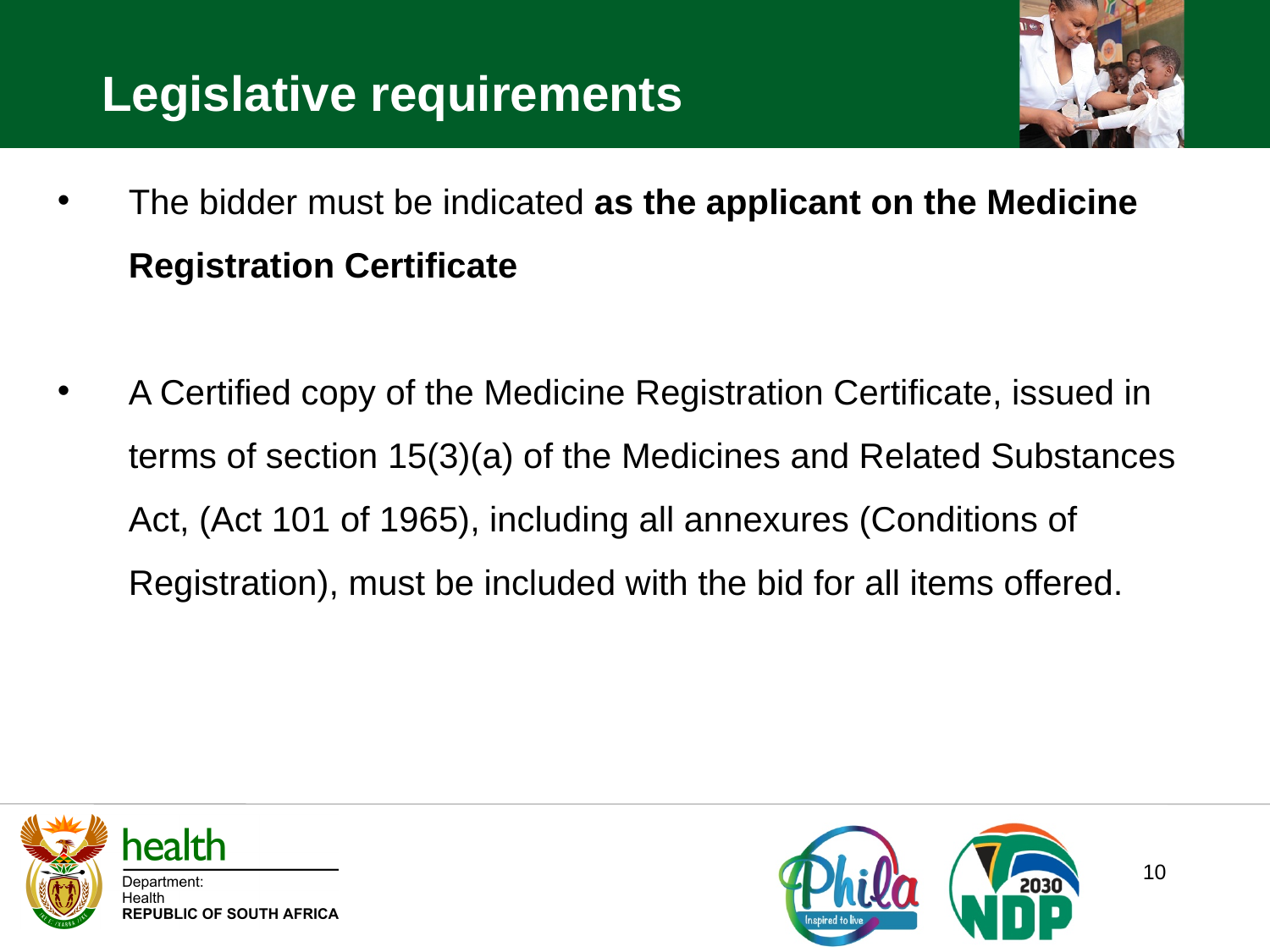

Legislative requirements
The bidder must be indicated as the applicant on the Medicine Registration Certificate

A Certified copy of the Medicine Registration Certificate, issued in terms of section 15(3)(a) of the Medicines and Related Substances Act, (Act 101 of 1965), including all annexures (Conditions of Registration), must be included with the bid for all items offered.

10